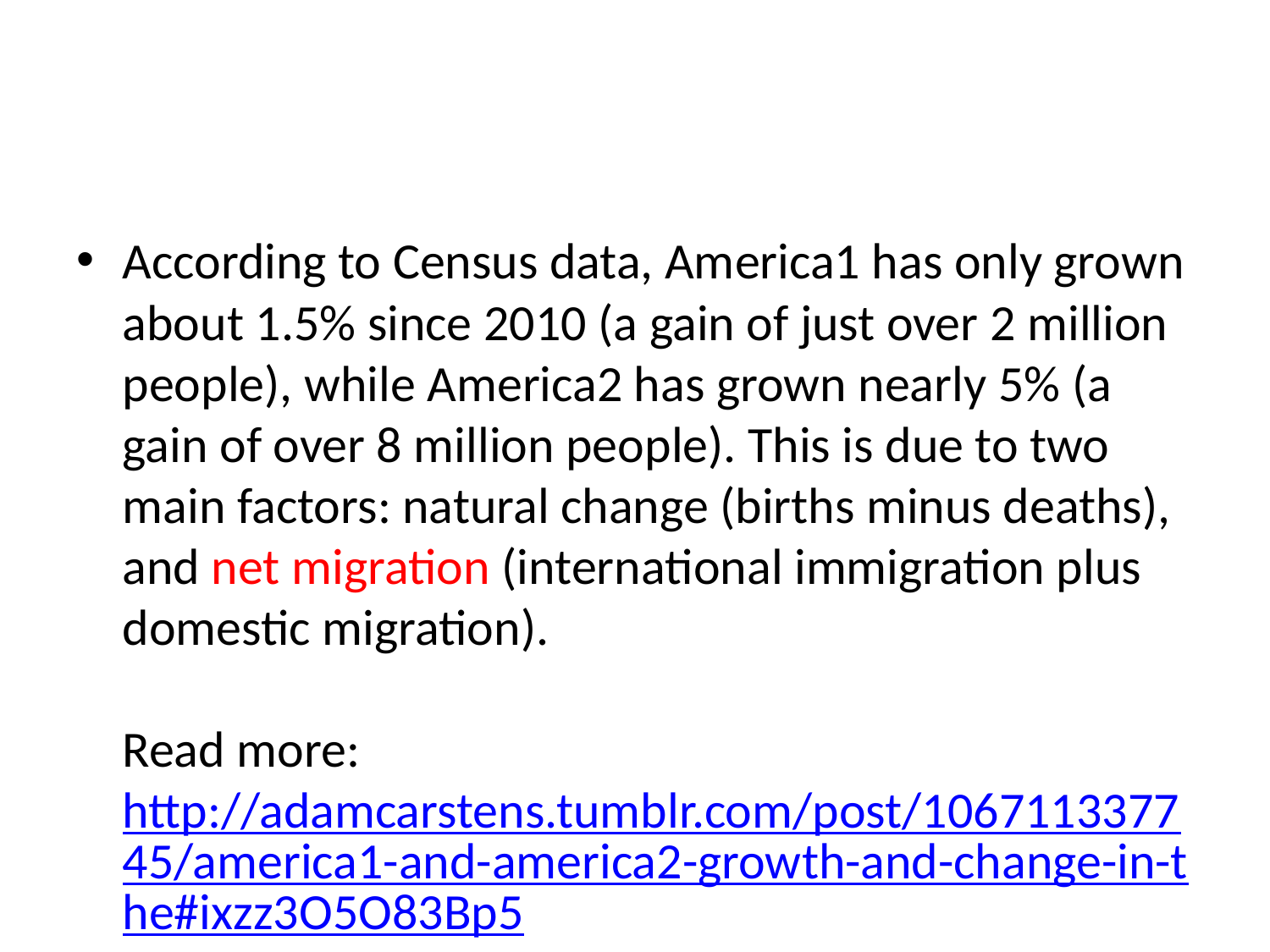

#
According to Census data, America1 has only grown about 1.5% since 2010 (a gain of just over 2 million people), while America2 has grown nearly 5% (a gain of over 8 million people). This is due to two main factors: natural change (births minus deaths), and net migration (international immigration plus domestic migration).
Read more: http://adamcarstens.tumblr.com/post/106711337745/america1-and-america2-growth-and-change-in-the#ixzz3O5O83Bp5